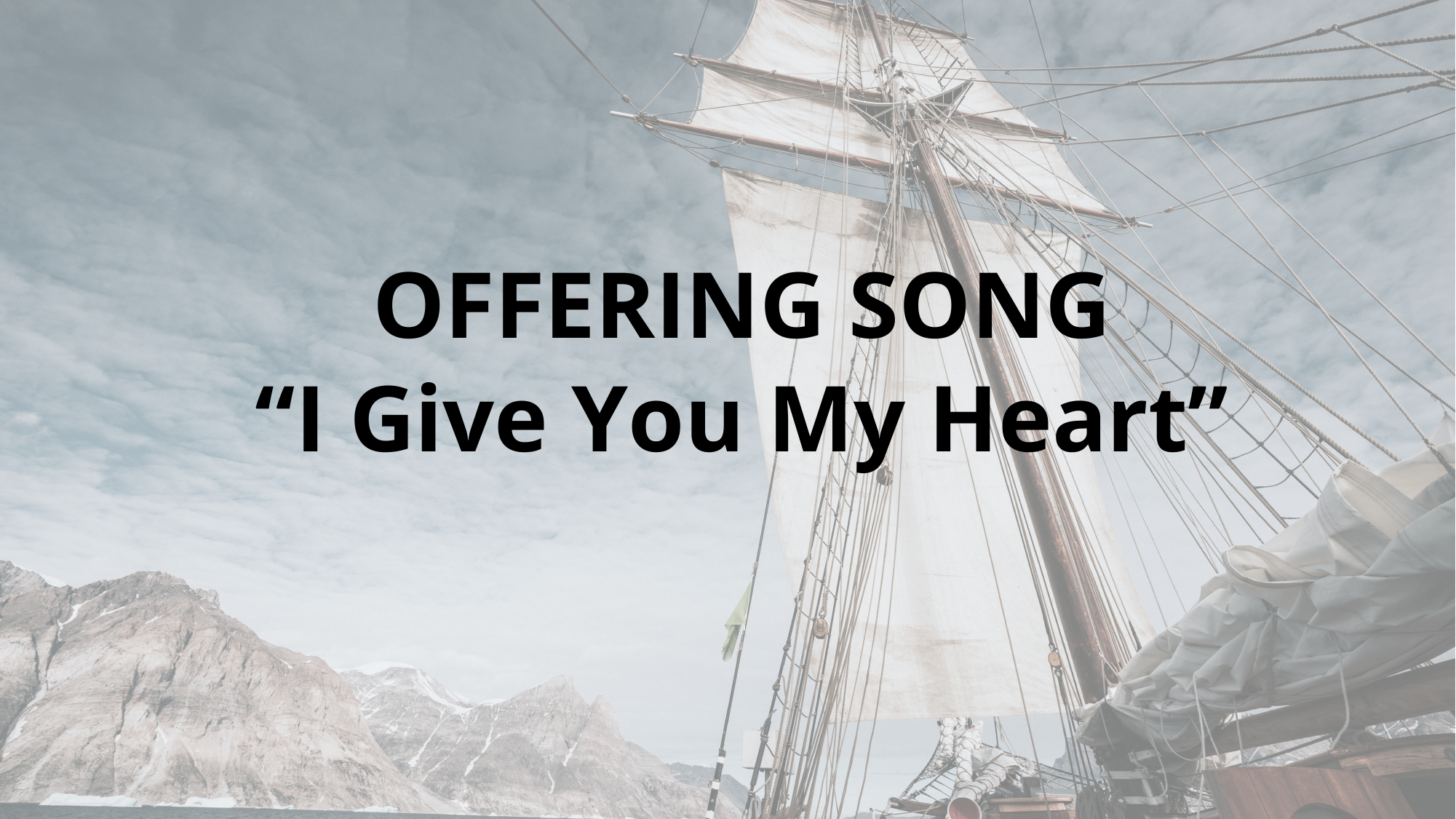

OFFERING SONG
“I Give You My Heart”